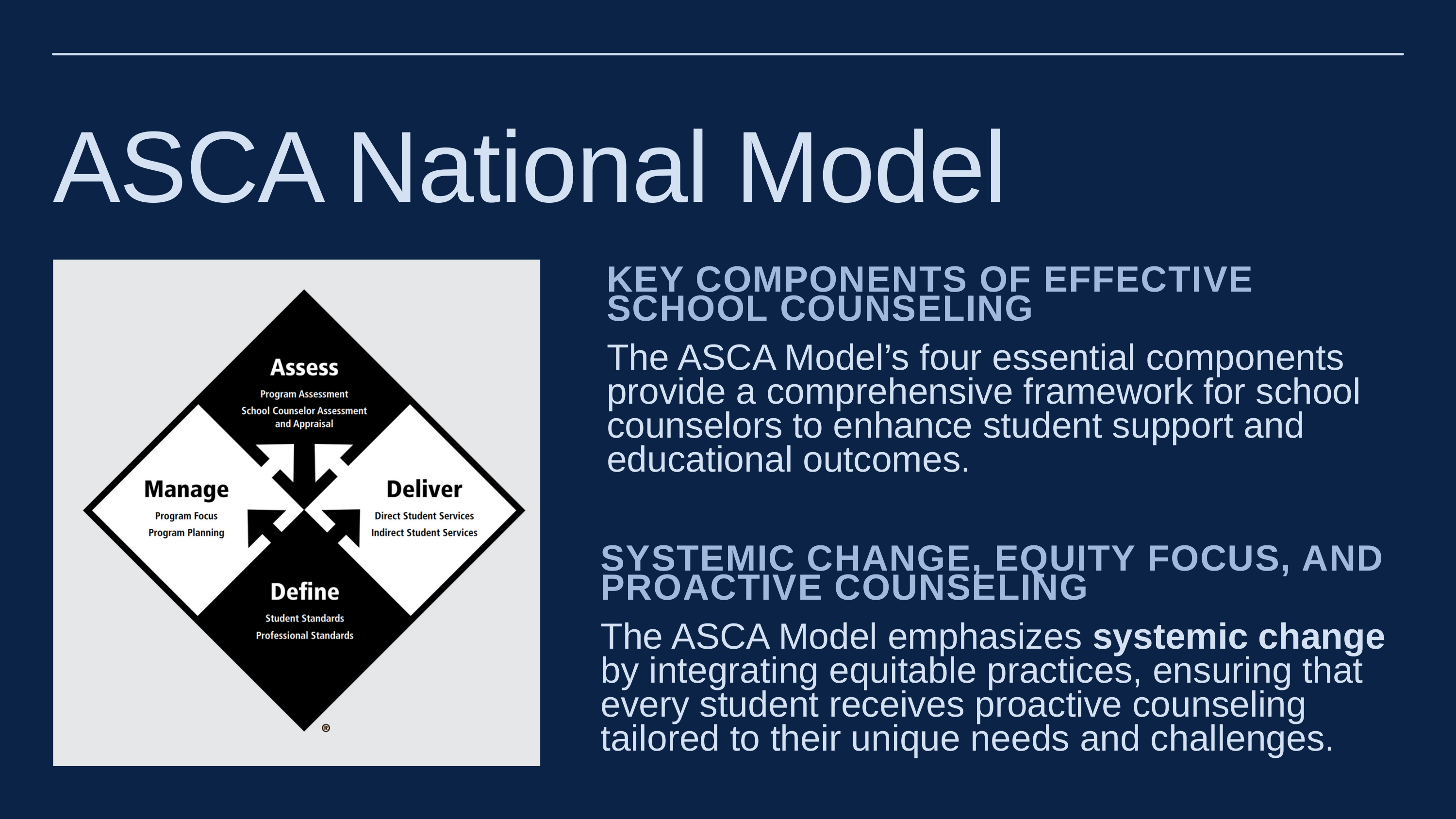

ASCA National Model

KEY COMPONENTS OF EFFECTIVE SCHOOL COUNSELING
The ASCA Model’s four essential components provide a comprehensive framework for school counselors to enhance student support and educational outcomes.
SYSTEMIC CHANGE, EQUITY FOCUS, AND PROACTIVE COUNSELING
The ASCA Model emphasizes systemic change by integrating equitable practices, ensuring that every student receives proactive counseling tailored to their unique needs and challenges.